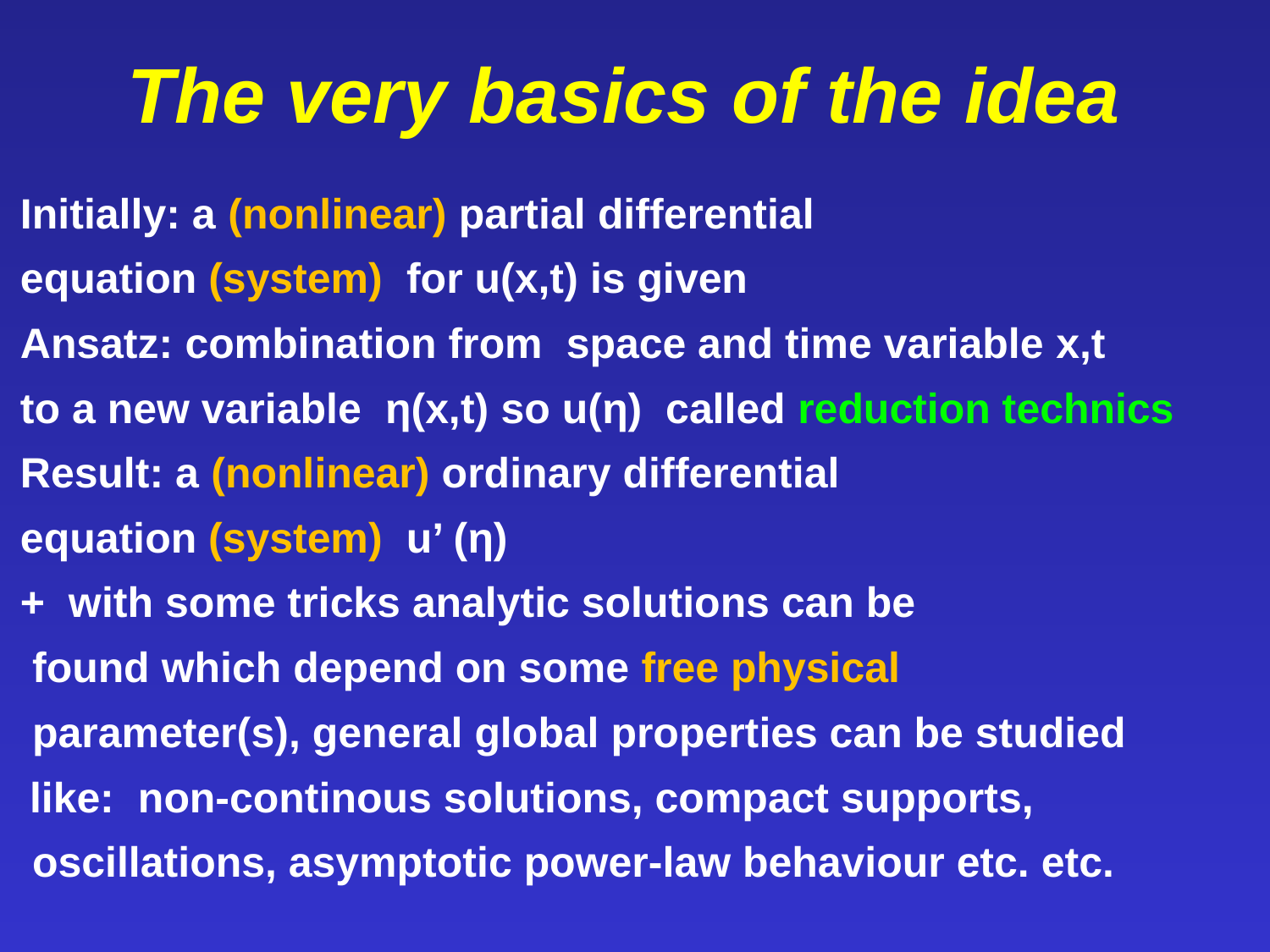

# The very basics of the idea
   Initially: a (nonlinear) partial differential
   equation (system)  for u(x,t) is given
   Ansatz: combination from  space and time variable x,t
   to a new variable  η(x,t) so u(η)  called reduction technics
   Result: a (nonlinear) ordinary differential
   equation (system)  u’ (η)
   +  with some tricks analytic solutions can be
    found which depend on some free physical
    parameter(s), general global properties can be studied
	like:  non-continous solutions, compact supports,
    oscillations, asymptotic power-law behaviour etc. etc.